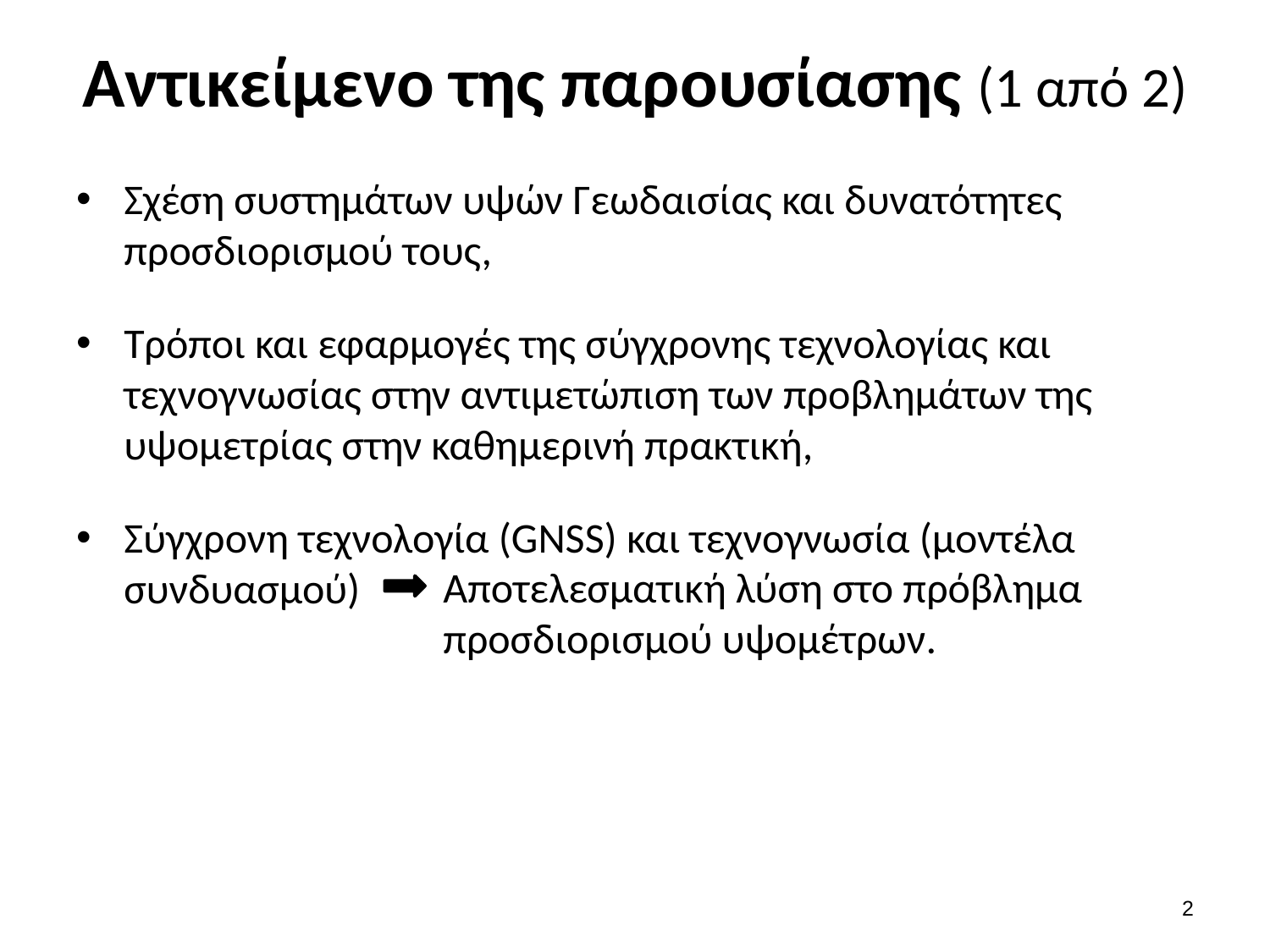

# Αντικείμενο της παρουσίασης (1 από 2)
Σχέση συστημάτων υψών Γεωδαισίας και δυνατότητες προσδιορισμού τους,
Τρόποι και εφαρμογές της σύγχρονης τεχνολογίας και τεχνογνωσίας στην αντιμετώπιση των προβλημάτων της υψομετρίας στην καθημερινή πρακτική,
Σύγχρονη τεχνολογία (GNSS) και τεχνογνωσία (μοντέλα συνδυασμού)
Αποτελεσματική λύση στο πρόβλημα προσδιορισμού υψομέτρων.

2